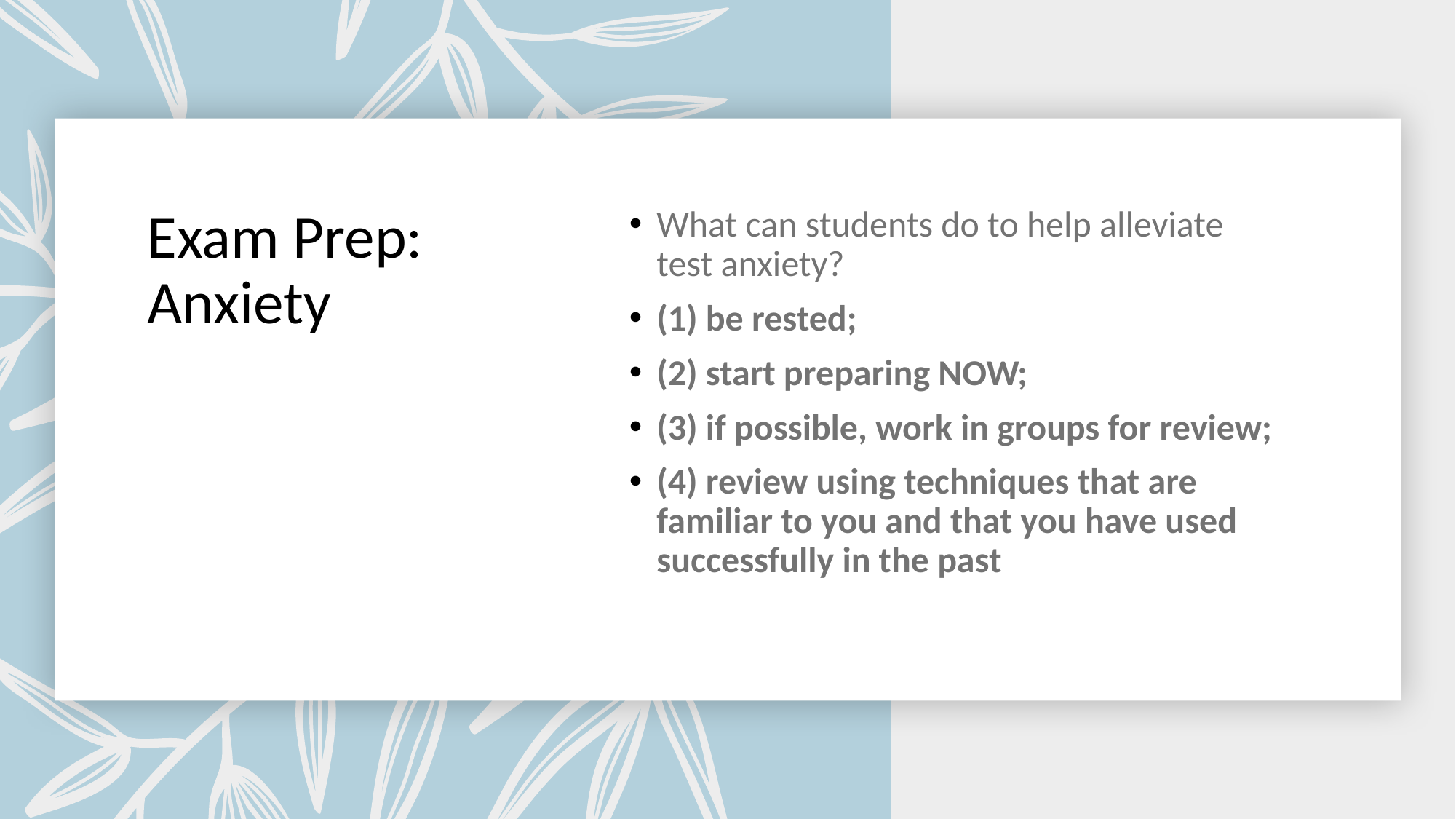

# Exam Prep: Anxiety
What can students do to help alleviate test anxiety?
(1) be rested;
(2) start preparing NOW;
(3) if possible, work in groups for review;
(4) review using techniques that are familiar to you and that you have used successfully in the past